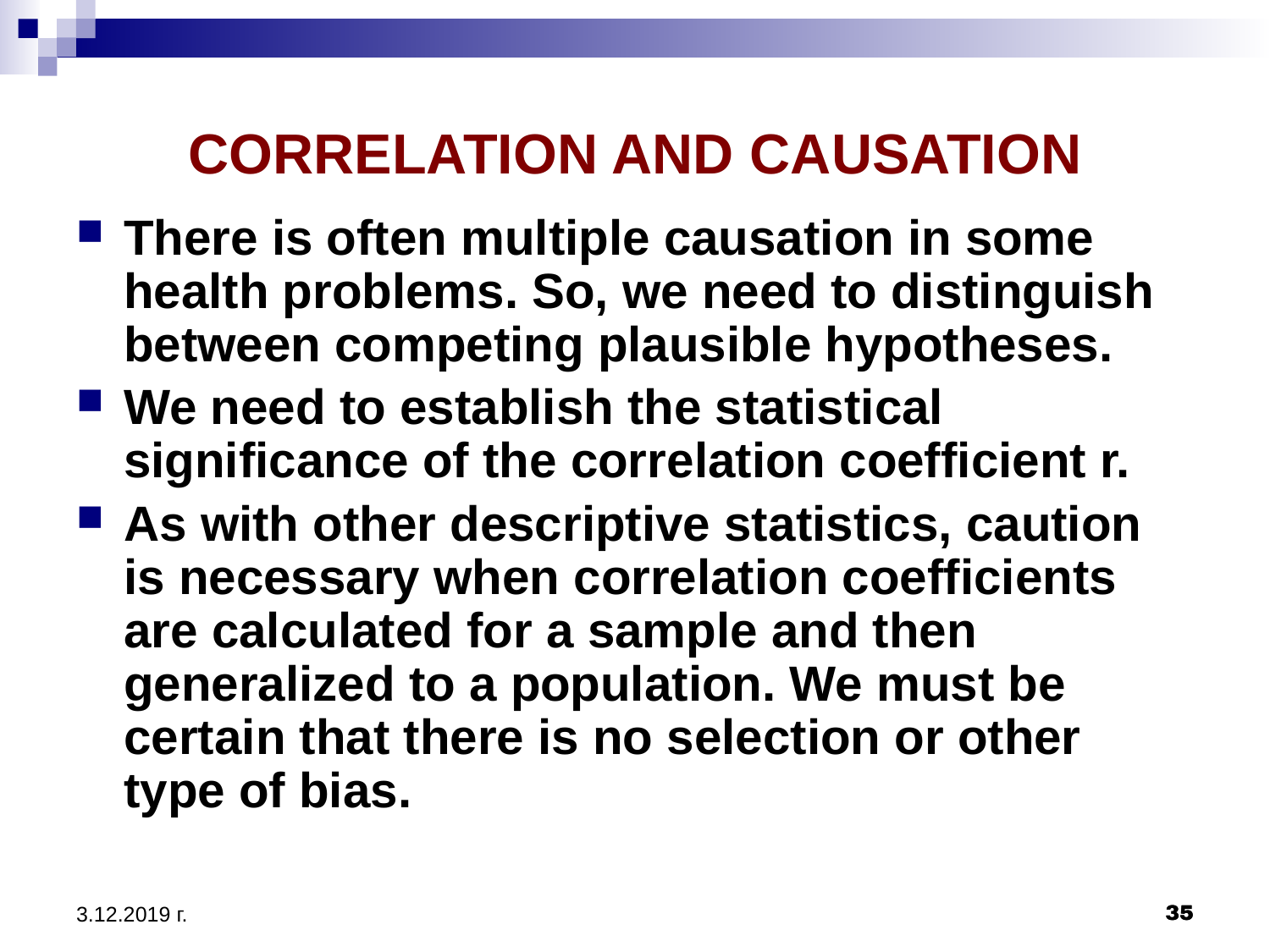

# CORRELATION AND CAUSATION
There is often multiple causation in some health problems. So, we need to distinguish between competing plausible hypotheses.
We need to establish the statistical significance of the correlation coefficient r.
As with other descriptive statistics, caution is necessary when correlation coefficients are calculated for a sample and then generalized to a population. We must be certain that there is no selection or other type of bias.
3.12.2019 г.
35
35